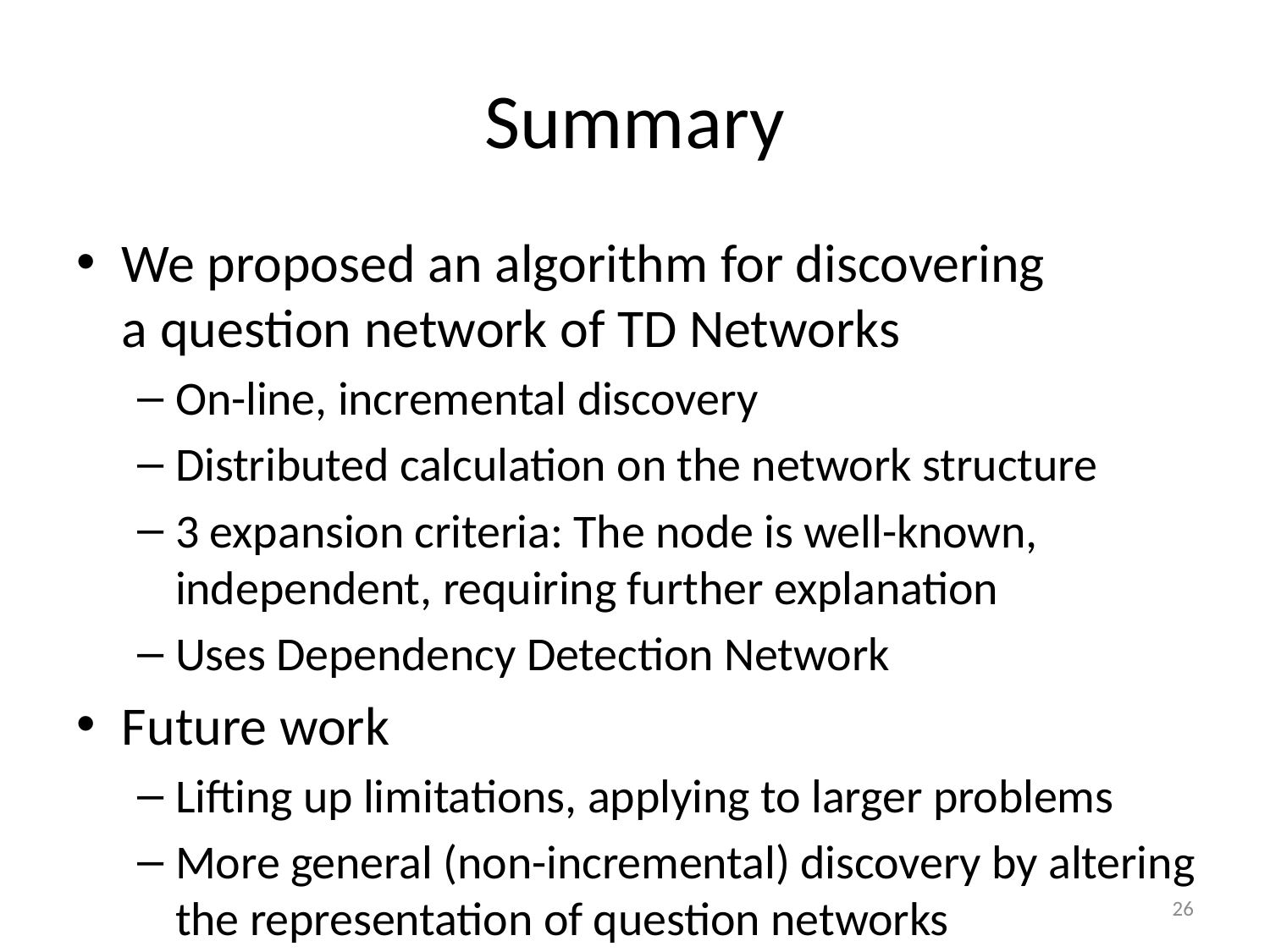

# Summary
We proposed an algorithm for discovering
a question network of TD Networks
On-line, incremental discovery
Distributed calculation on the network structure
3 expansion criteria: The node is well-known, independent, requiring further explanation
Uses Dependency Detection Network
Future work
Lifting up limitations, applying to larger problems
More general (non-incremental) discovery by altering the representation of question networks
26